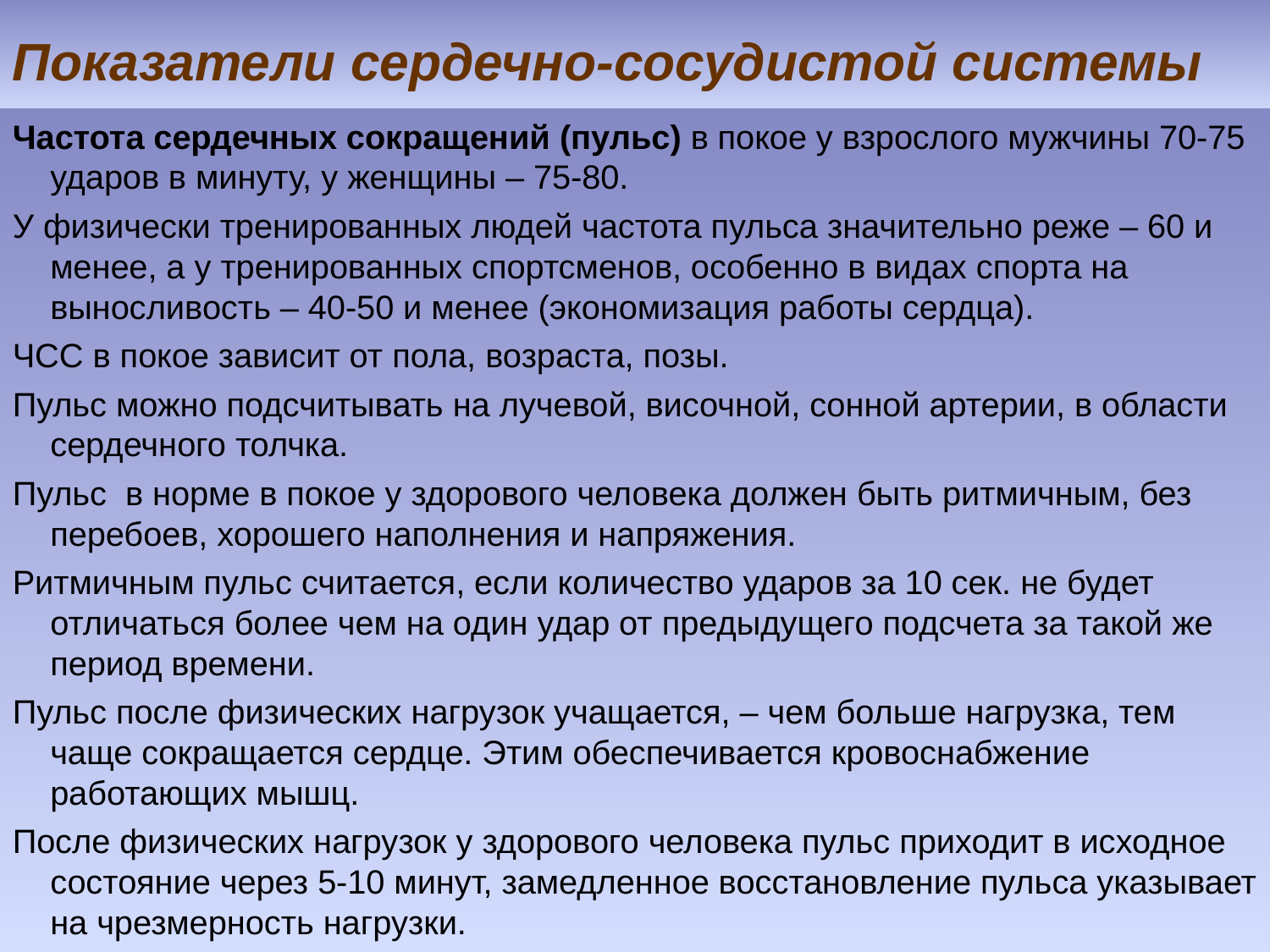

# Показатели сердечно-сосудистой системы
Частота сердечных сокращений (пульс) в покое у взрослого мужчины 70-75 ударов в минуту, у женщины – 75-80.
У физически тренированных людей частота пульса значительно реже – 60 и менее, а у тренированных спортсменов, особенно в видах спорта на выносливость – 40-50 и менее (экономизация работы сердца).
ЧСС в покое зависит от пола, возраста, позы.
Пульс можно подсчитывать на лучевой, височной, сонной артерии, в области сердечного толчка.
Пульс  в норме в покое у здорового человека должен быть ритмичным, без перебоев, хорошего наполнения и напряжения.
Ритмичным пульс считается, если количество ударов за 10 сек. не будет отличаться более чем на один удар от предыдущего подсчета за такой же период времени.
Пульс после физических нагрузок учащается, – чем больше нагрузка, тем чаще сокращается сердце. Этим обеспечивается кровоснабжение работающих мышц.
После физических нагрузок у здорового человека пульс приходит в исходное состояние через 5-10 минут, замедленное восстановление пульса указывает на чрезмерность нагрузки.